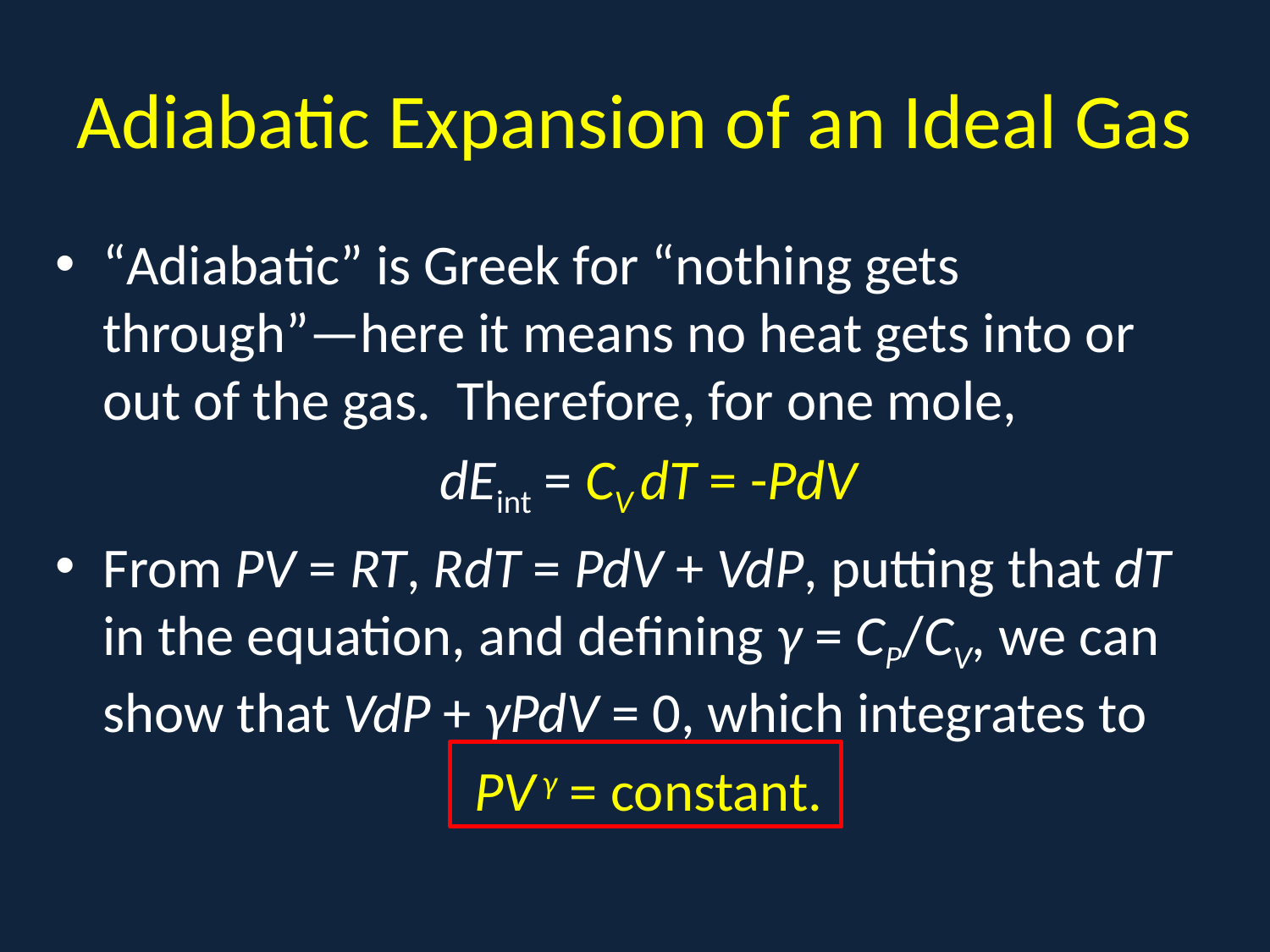

# Adiabatic Expansion of an Ideal Gas
“Adiabatic” is Greek for “nothing gets through”—here it means no heat gets into or out of the gas.  Therefore, for one mole,
	dEint = CV dT = -PdV
From PV = RT, RdT = PdV + VdP, putting that dT in the equation, and defining γ = CP/CV, we can show that VdP + γPdV = 0, which integrates to
	PV γ = constant.